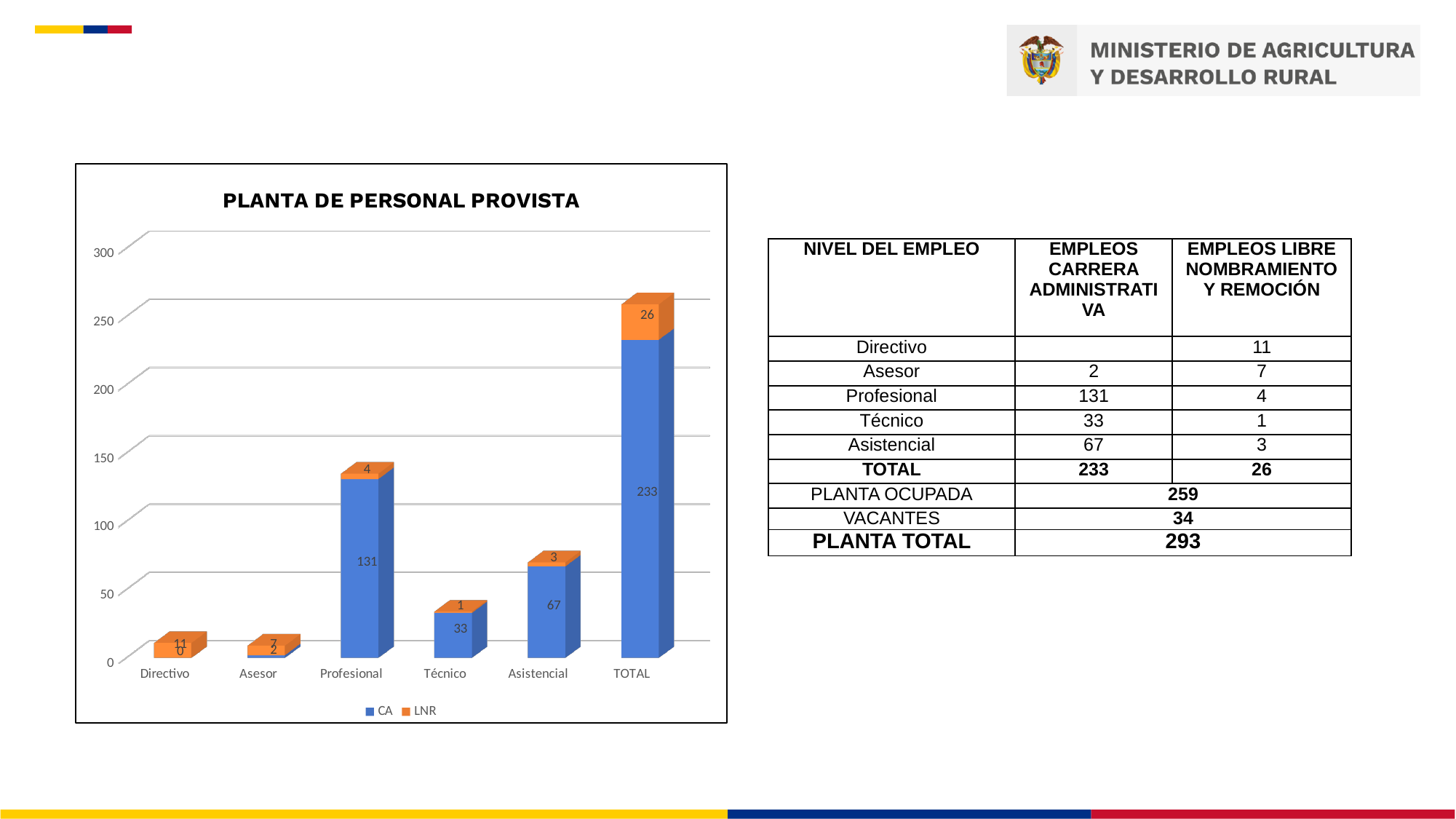

[unsupported chart]

| NIVEL DEL EMPLEO | EMPLEOS CARRERA ADMINISTRATIVA | EMPLEOS LIBRE NOMBRAMIENTO Y REMOCIÓN |
| --- | --- | --- |
| Directivo |  | 11 |
| Asesor | 2 | 7 |
| Profesional | 131 | 4 |
| Técnico | 33 | 1 |
| Asistencial | 67 | 3 |
| TOTAL | 233 | 26 |
| PLANTA OCUPADA | 259 |  |
| VACANTES | 34 |  |
| PLANTA TOTAL | 293 |  |